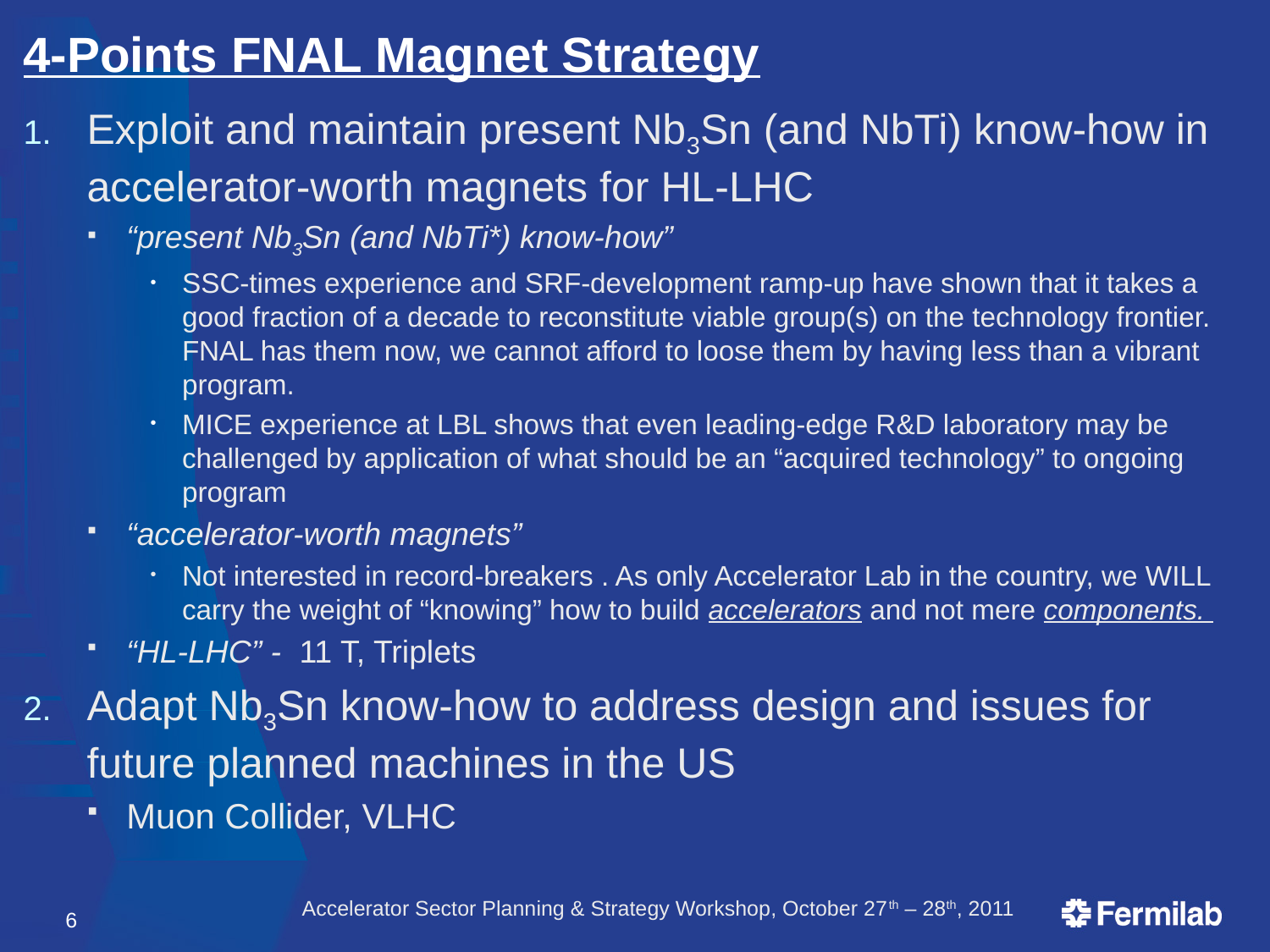

# 4-Points FNAL Magnet Strategy
Exploit and maintain present Nb3Sn (and NbTi) know-how in accelerator-worth magnets for HL-LHC
“present Nb3Sn (and NbTi*) know-how”
SSC-times experience and SRF-development ramp-up have shown that it takes a good fraction of a decade to reconstitute viable group(s) on the technology frontier. FNAL has them now, we cannot afford to loose them by having less than a vibrant program.
MICE experience at LBL shows that even leading-edge R&D laboratory may be challenged by application of what should be an “acquired technology” to ongoing program
“accelerator-worth magnets”
Not interested in record-breakers . As only Accelerator Lab in the country, we WILL carry the weight of “knowing” how to build accelerators and not mere components.
“HL-LHC” -  11 T, Triplets
Adapt Nb3Sn know-how to address design and issues for future planned machines in the US
Muon Collider, VLHC
6
Accelerator Sector Planning & Strategy Workshop, October 27th – 28th, 2011